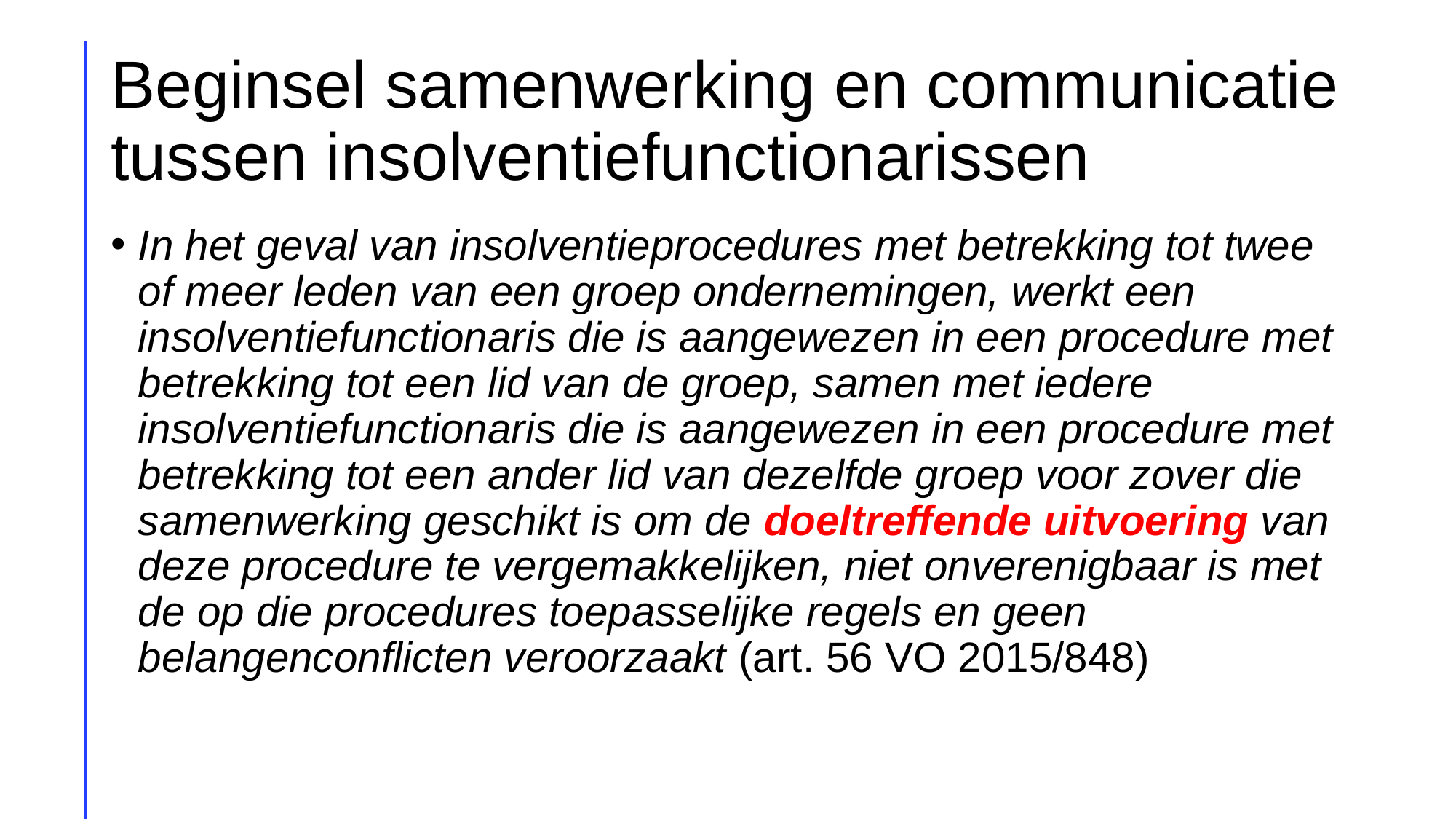

# Beginsel samenwerking en communicatie tussen insolventiefunctionarissen
In het geval van insolventieprocedures met betrekking tot twee of meer leden van een groep ondernemingen, werkt een insolventiefunctionaris die is aangewezen in een procedure met betrekking tot een lid van de groep, samen met iedere insolventiefunctionaris die is aangewezen in een procedure met betrekking tot een ander lid van dezelfde groep voor zover die samenwerking geschikt is om de doeltreffende uitvoering van deze procedure te vergemakkelijken, niet onverenigbaar is met de op die procedures toepasselijke regels en geen belangenconflicten veroorzaakt (art. 56 VO 2015/848)